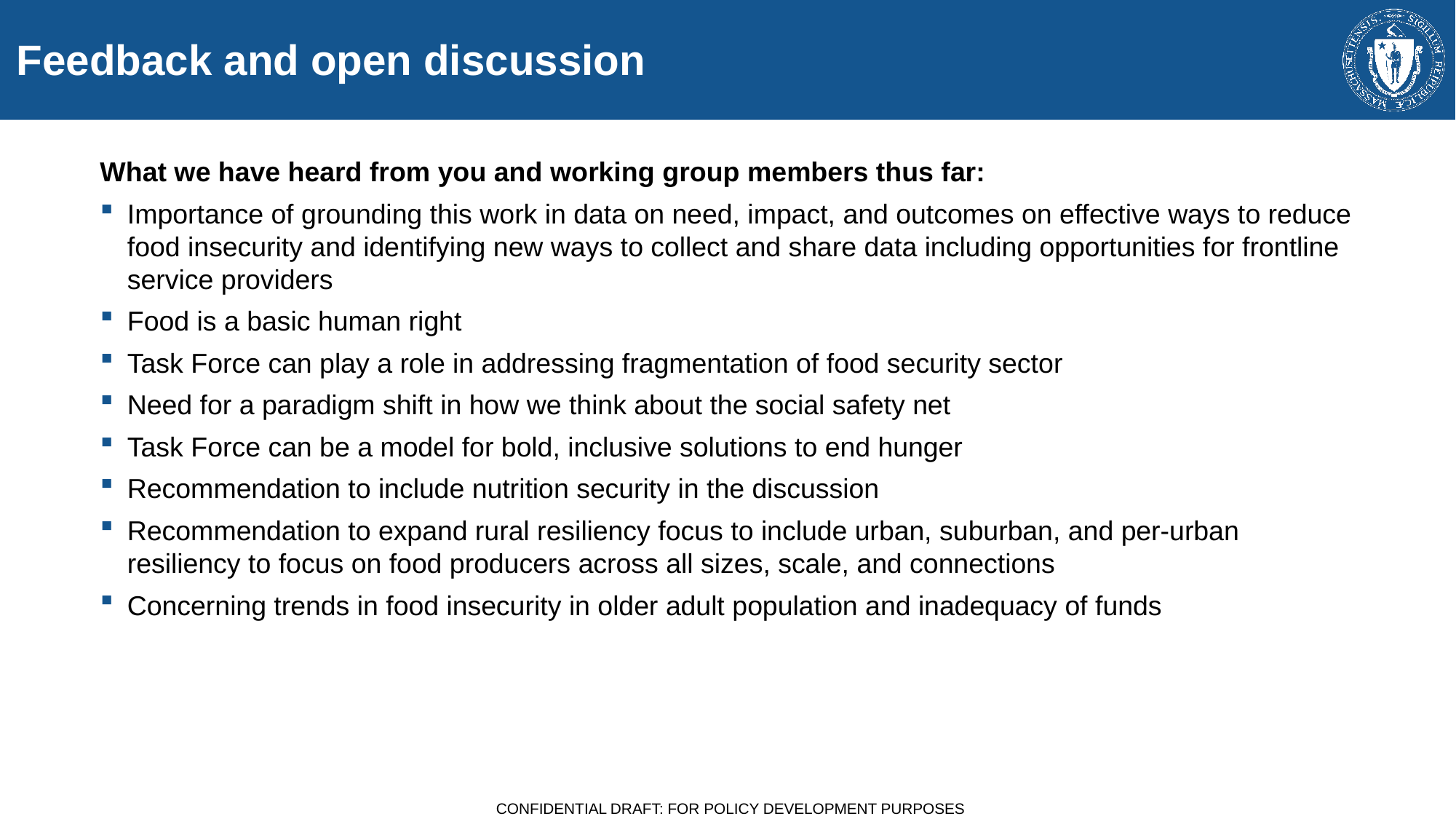

# Feedback and open discussion
What we have heard from you and working group members thus far:
Importance of grounding this work in data on need, impact, and outcomes on effective ways to reduce food insecurity and identifying new ways to collect and share data including opportunities for frontline service providers
Food is a basic human right
Task Force can play a role in addressing fragmentation of food security sector
Need for a paradigm shift in how we think about the social safety net
Task Force can be a model for bold, inclusive solutions to end hunger
Recommendation to include nutrition security in the discussion
Recommendation to expand rural resiliency focus to include urban, suburban, and per-urban resiliency to focus on food producers across all sizes, scale, and connections
Concerning trends in food insecurity in older adult population and inadequacy of funds